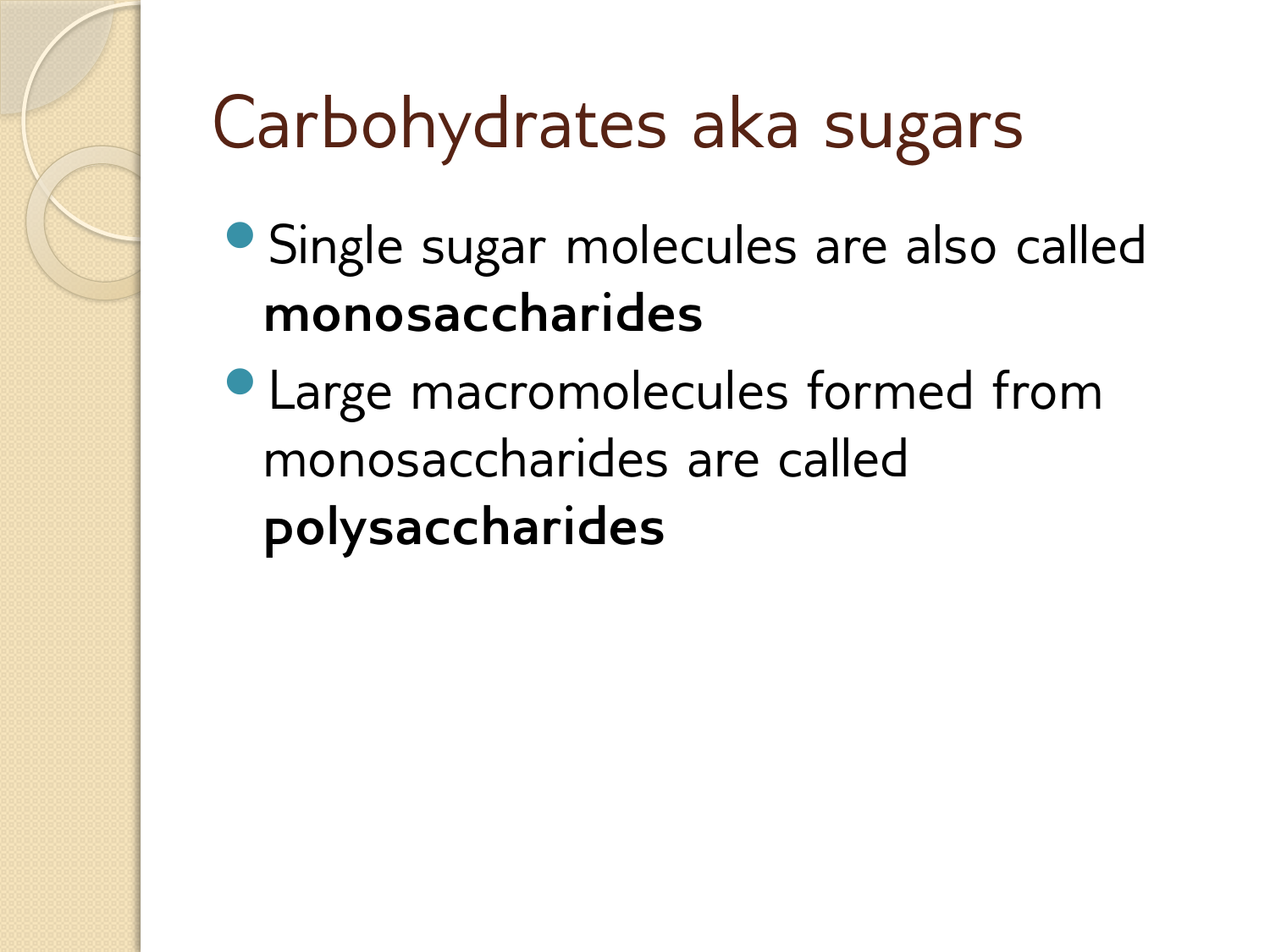

# Carbohydrates aka sugars
Single sugar molecules are also called monosaccharides
Large macromolecules formed from monosaccharides are called polysaccharides